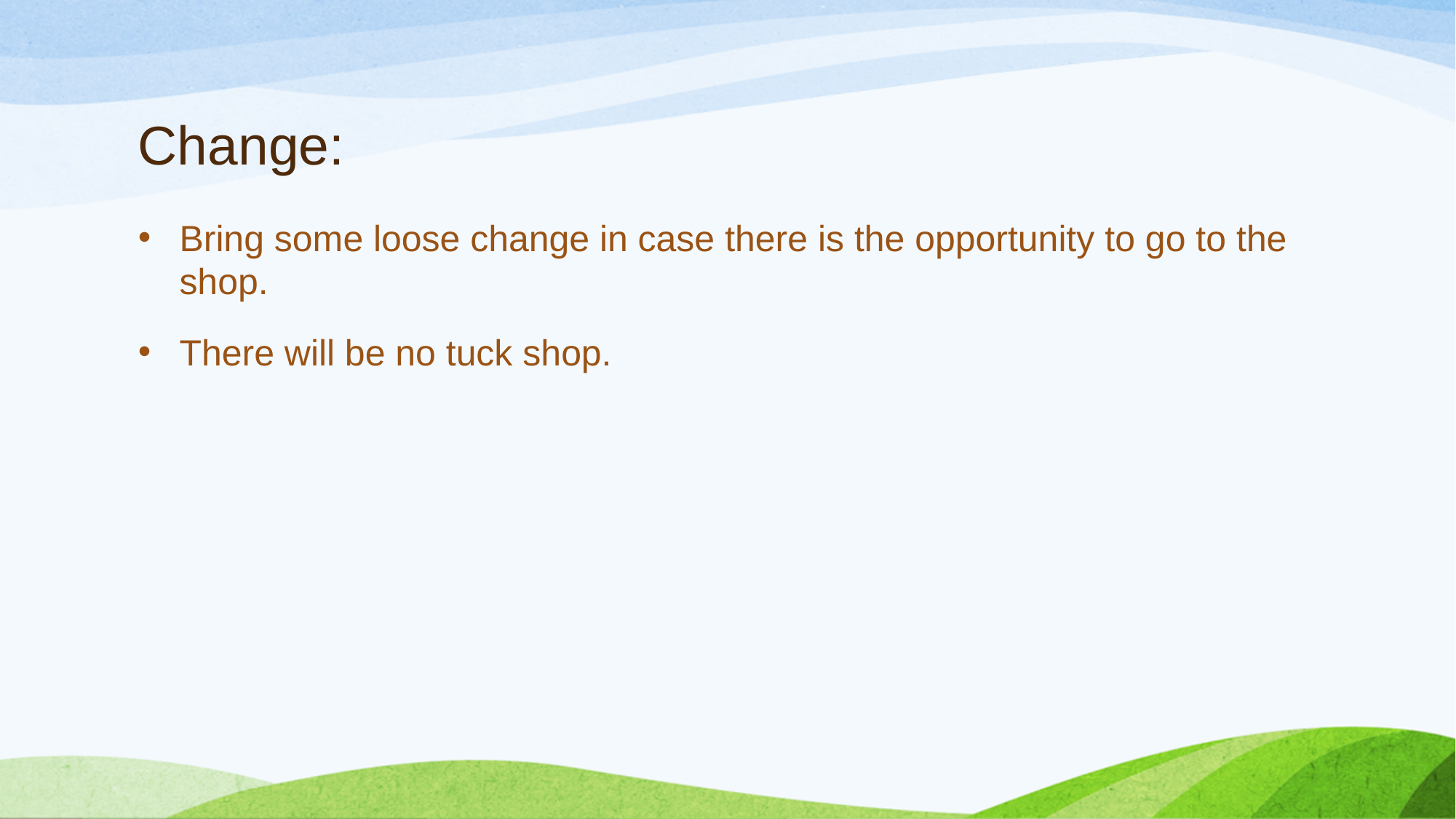

# Change:
Bring some loose change in case there is the opportunity to go to the shop.
There will be no tuck shop.